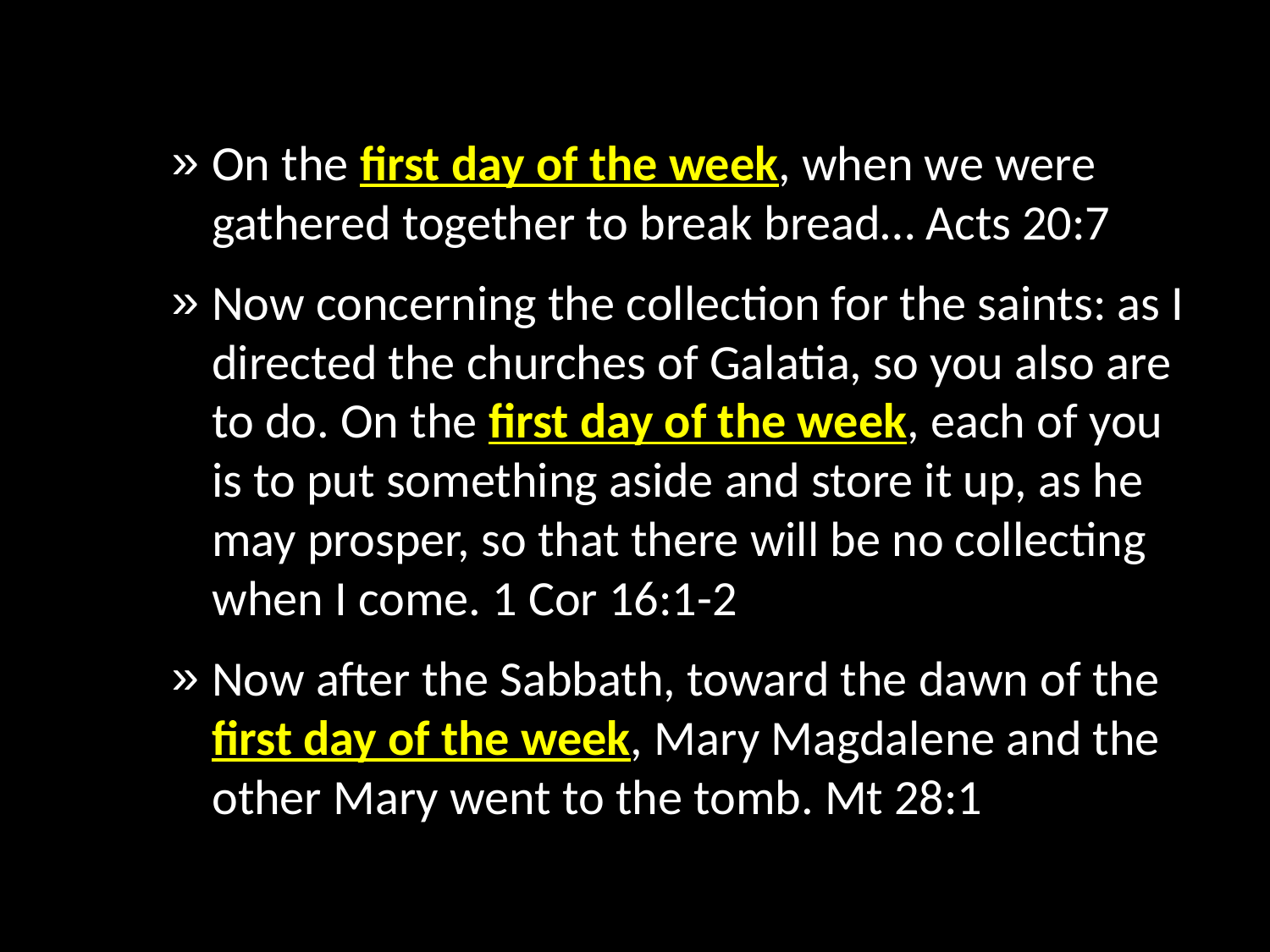

On the first day of the week, when we were gathered together to break bread… Acts 20:7
Now concerning the collection for the saints: as I directed the churches of Galatia, so you also are to do. On the first day of the week, each of you is to put something aside and store it up, as he may prosper, so that there will be no collecting when I come. 1 Cor 16:1-2
Now after the Sabbath, toward the dawn of the first day of the week, Mary Magdalene and the other Mary went to the tomb. Mt 28:1